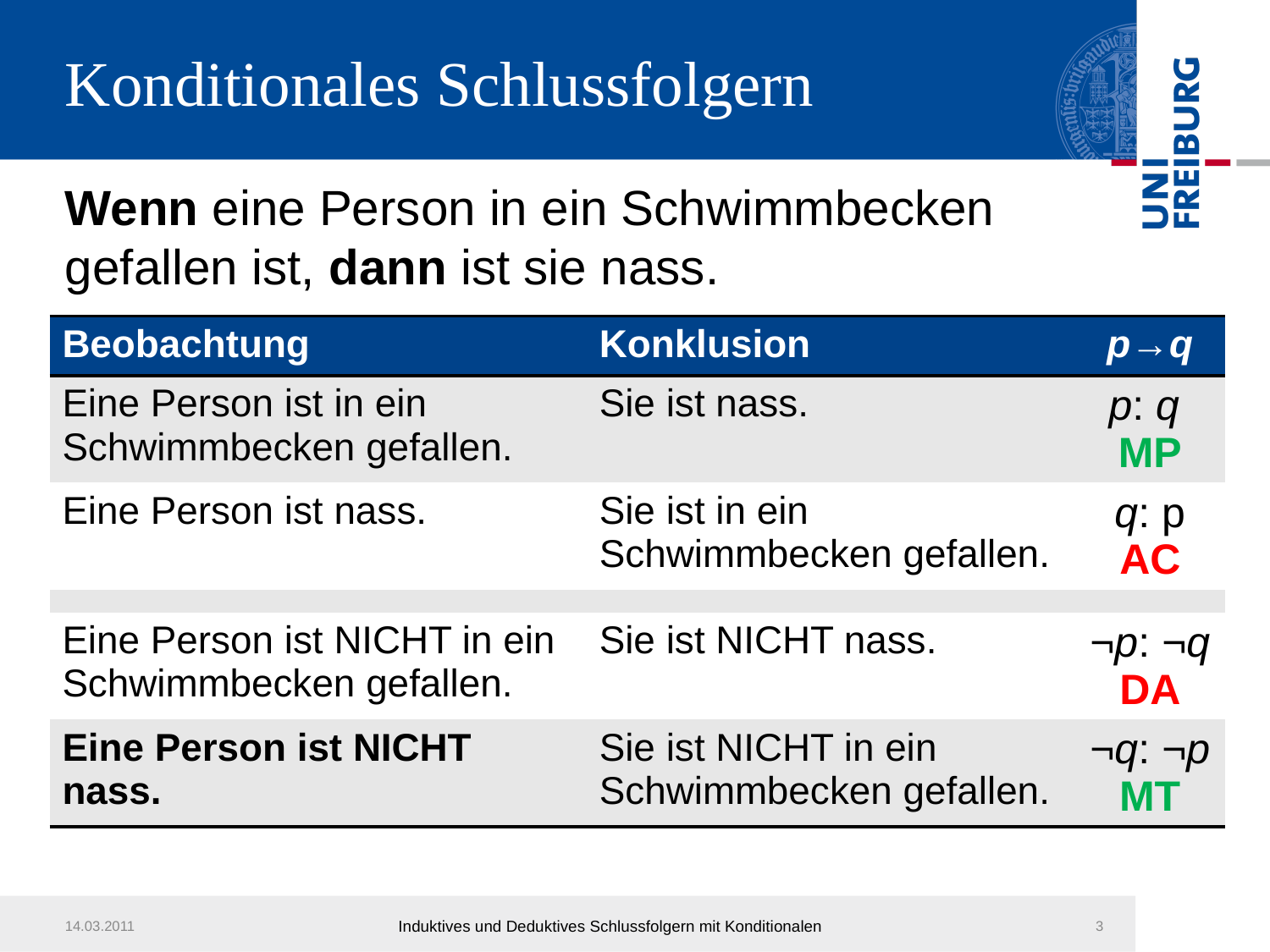

# Konditionales Schlussfolgern
Wenn eine Person in ein Schwimmbecken gefallen ist, dann ist sie nass.

| Beobachtung | Konklusion | p→q |
| --- | --- | --- |
| Eine Person ist in ein Schwimmbecken gefallen. | Sie ist nass. | p: q MP |
| Eine Person ist nass. | Sie ist in ein Schwimmbecken gefallen. | q: p AC |
|  |  |  |
| Eine Person ist NICHT in ein Schwimmbecken gefallen. | Sie ist NICHT nass. | ¬p: ¬q DA |
| Eine Person ist NICHT nass. | Sie ist NICHT in ein Schwimmbecken gefallen. | ¬q: ¬p MT |
14.03.2011
Induktives und Deduktives Schlussfolgern mit Konditionalen
3